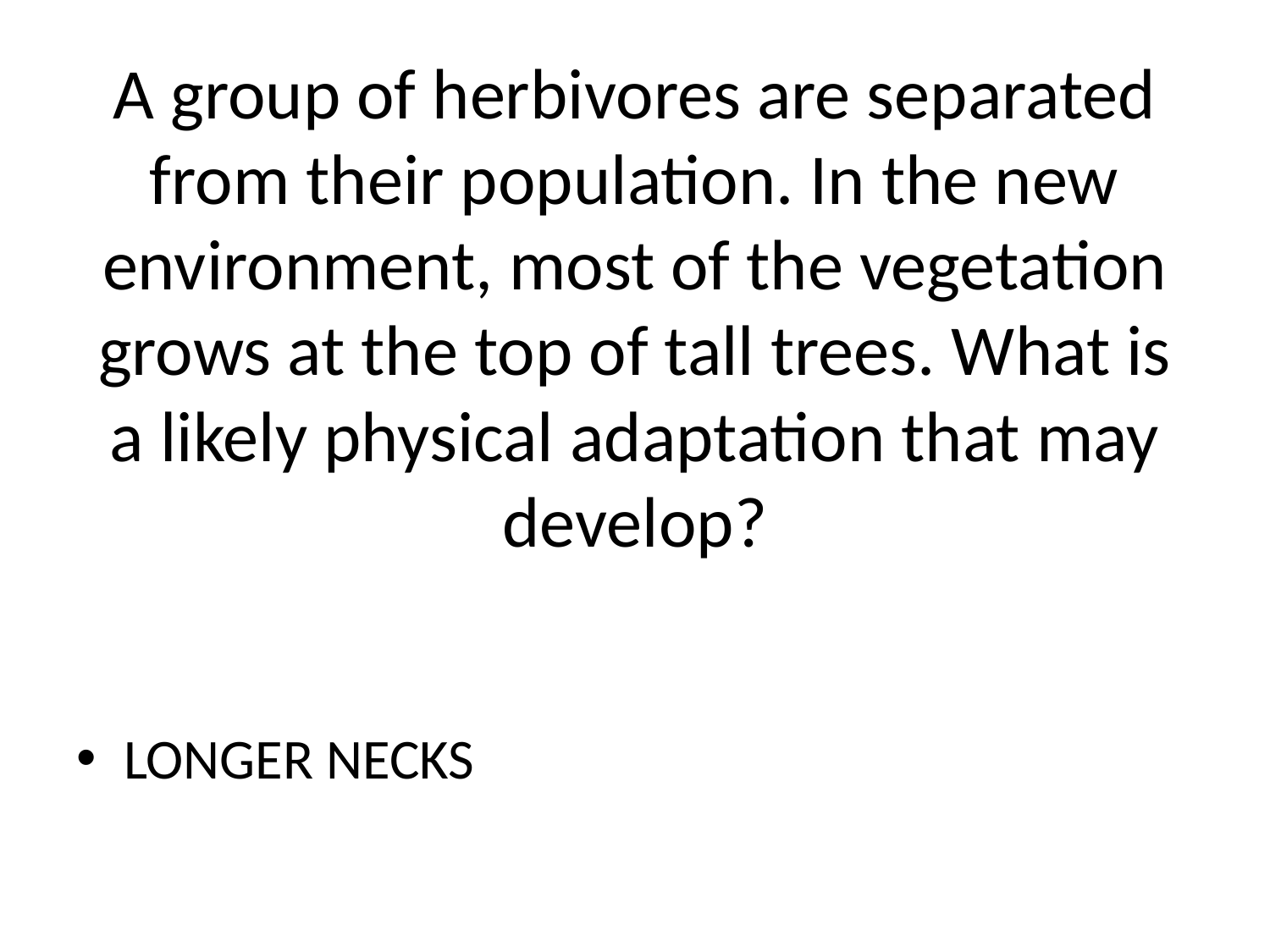

# A group of herbivores are separated from their population. In the new environment, most of the vegetation grows at the top of tall trees. What is a likely physical adaptation that may develop?
LONGER NECKS